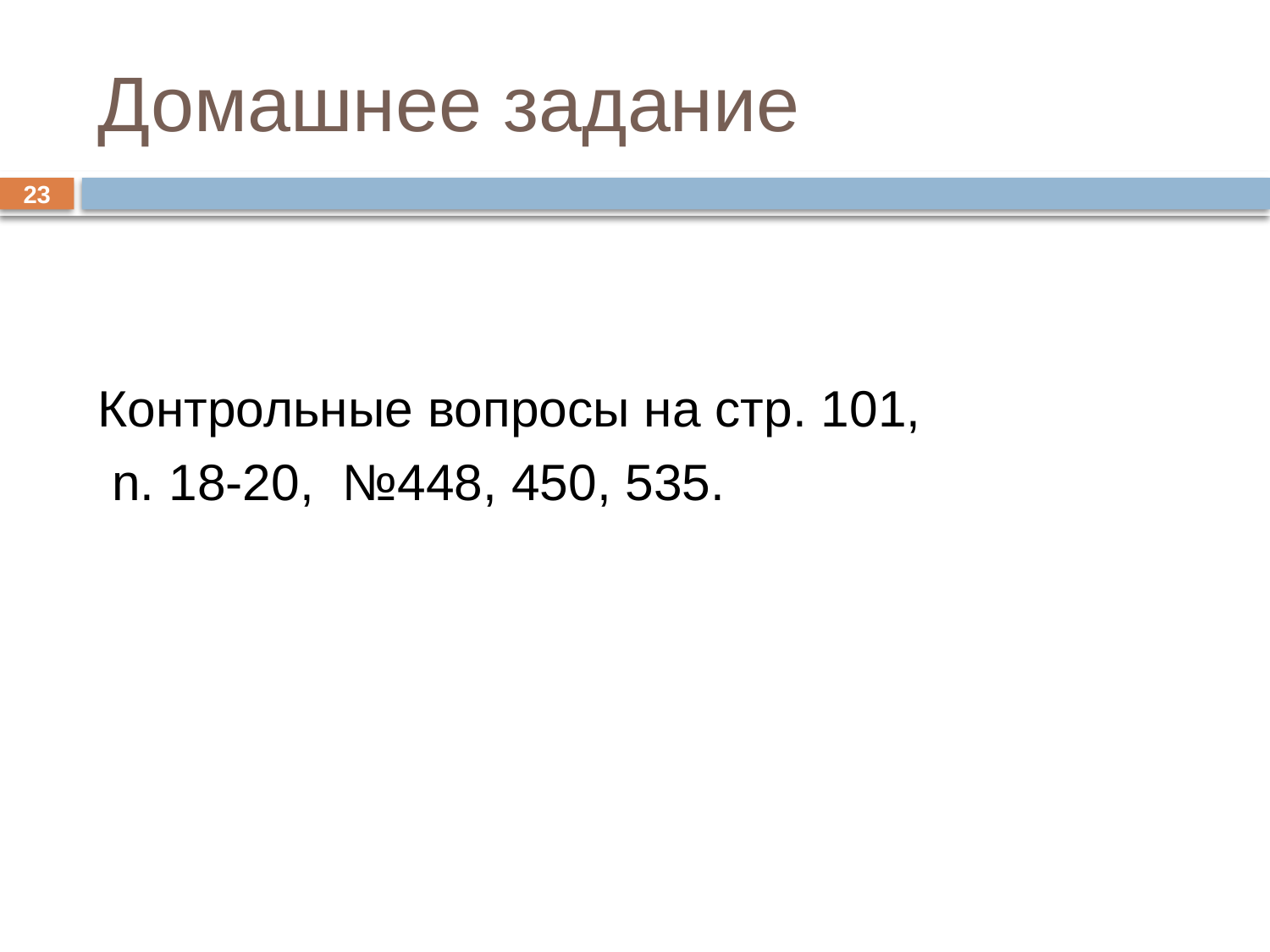

# Домашнее задание
23

Контрольные вопросы на стр. 101,
 n. 18-20,  №448, 450, 535.